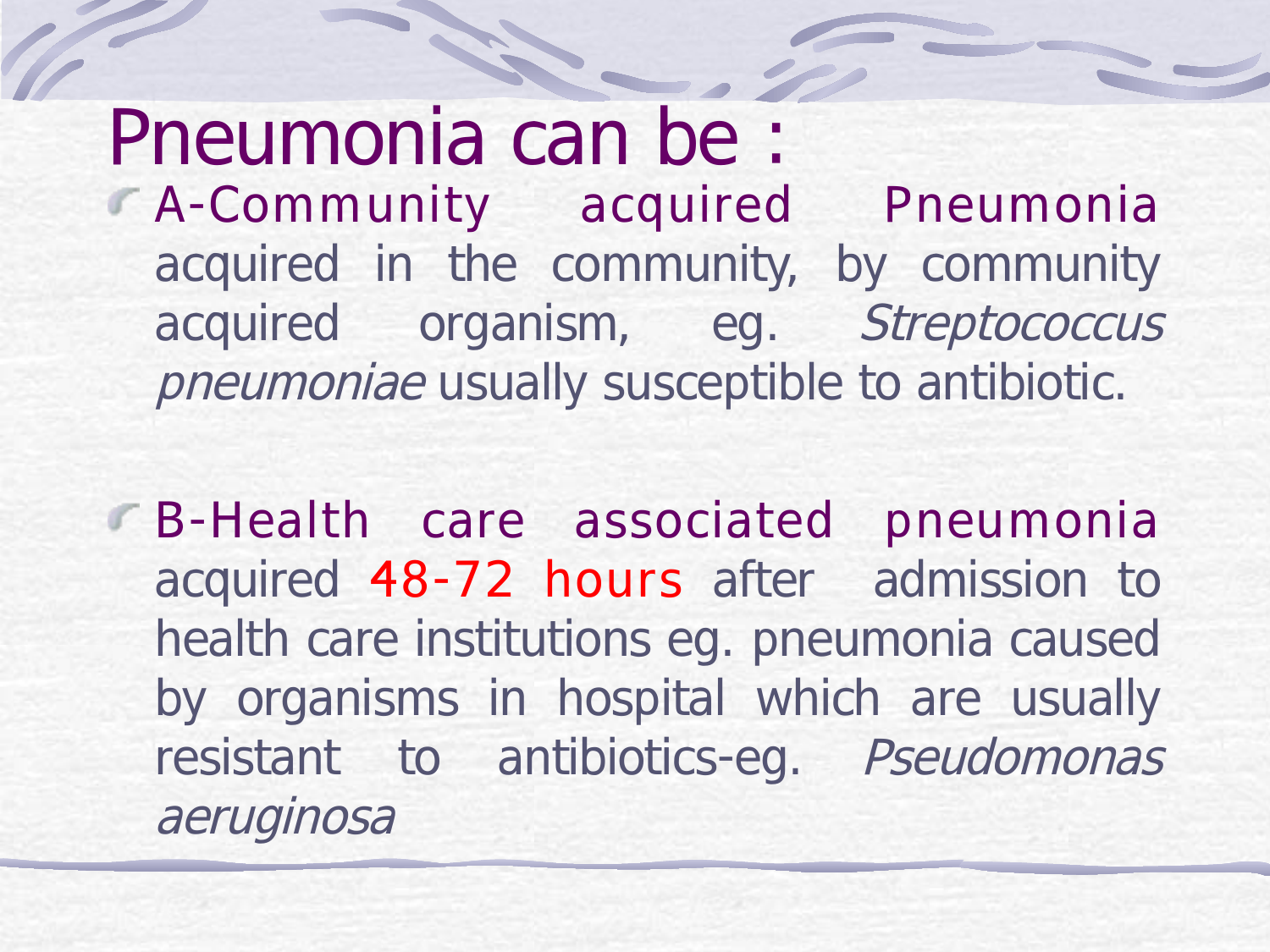

# Pneumonia can be :
A-Community acquired Pneumonia acquired in the community, by community acquired organism, eg. Streptococcus pneumoniae usually susceptible to antibiotic.

B-Health care associated pneumonia acquired 48-72 hours after  admission to health care institutions eg. pneumonia caused by organisms in hospital which are usually resistant to antibiotics-eg. Pseudomonas aeruginosa